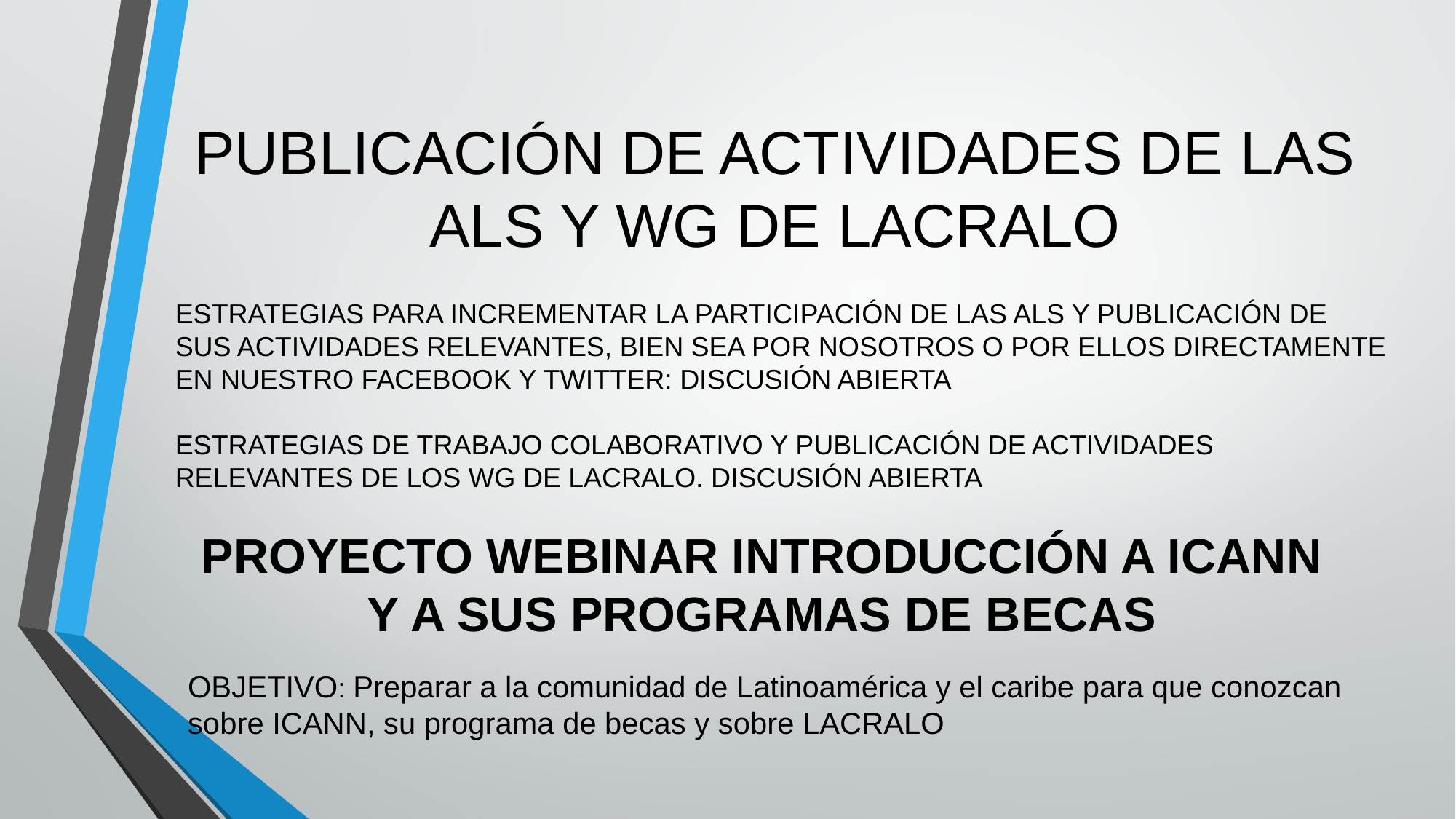

# PUBLICACIÓN DE ACTIVIDADES DE LAS ALS Y WG DE LACRALO
ESTRATEGIAS PARA INCREMENTAR LA PARTICIPACIÓN DE LAS ALS Y PUBLICACIÓN DE SUS ACTIVIDADES RELEVANTES, BIEN SEA POR NOSOTROS O POR ELLOS DIRECTAMENTE EN NUESTRO FACEBOOK Y TWITTER: DISCUSIÓN ABIERTA

ESTRATEGIAS DE TRABAJO COLABORATIVO Y PUBLICACIÓN DE ACTIVIDADES RELEVANTES DE LOS WG DE LACRALO. DISCUSIÓN ABIERTA

PROYECTO WEBINAR INTRODUCCIÓN A ICANN Y A SUS PROGRAMAS DE BECAS
OBJETIVO: Preparar a la comunidad de Latinoamérica y el caribe para que conozcan sobre ICANN, su programa de becas y sobre LACRALO